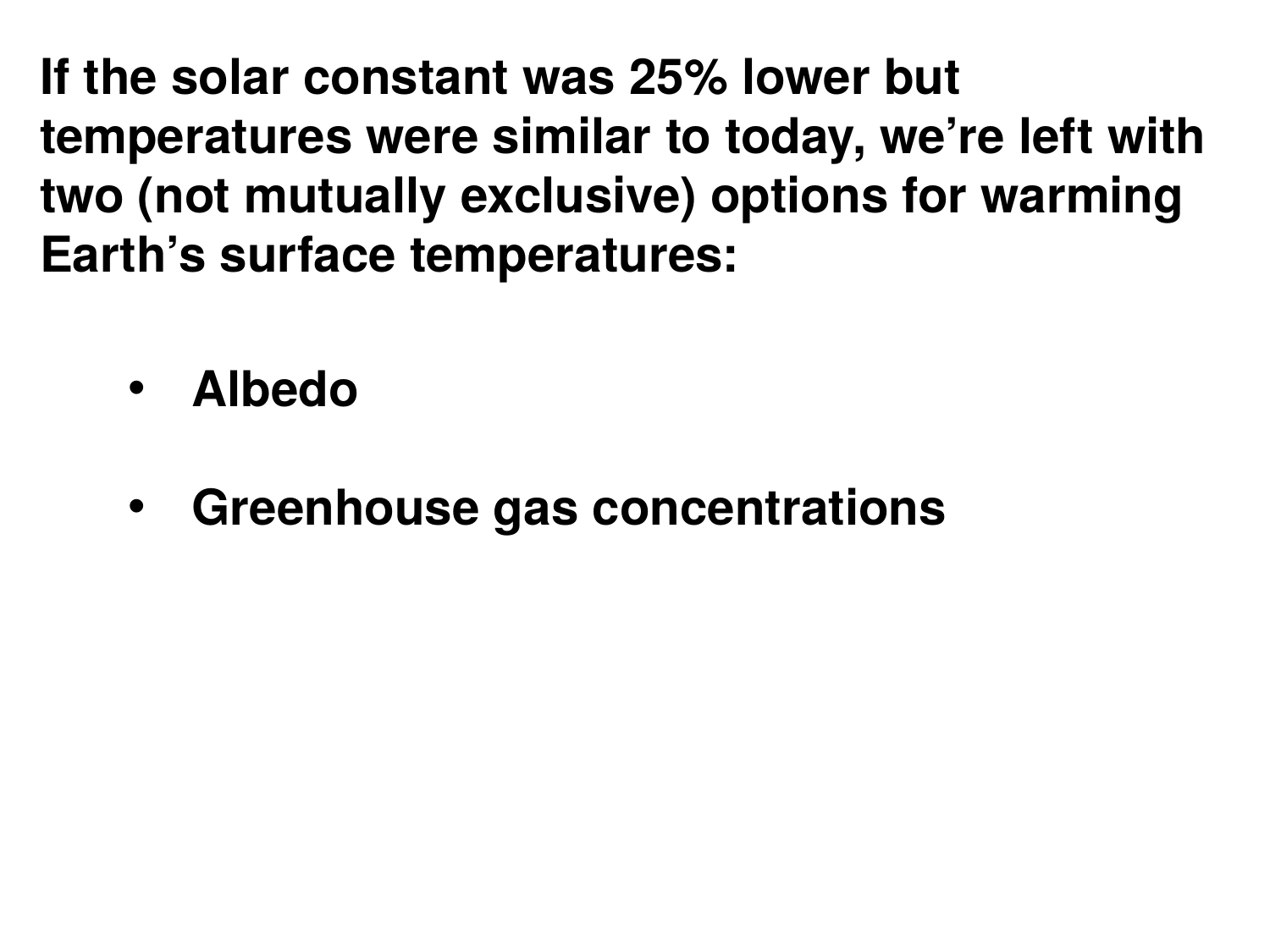

If the solar constant was 25% lower but temperatures were similar to today, we’re left with two (not mutually exclusive) options for warming Earth’s surface temperatures:

Albedo

Greenhouse gas concentrations